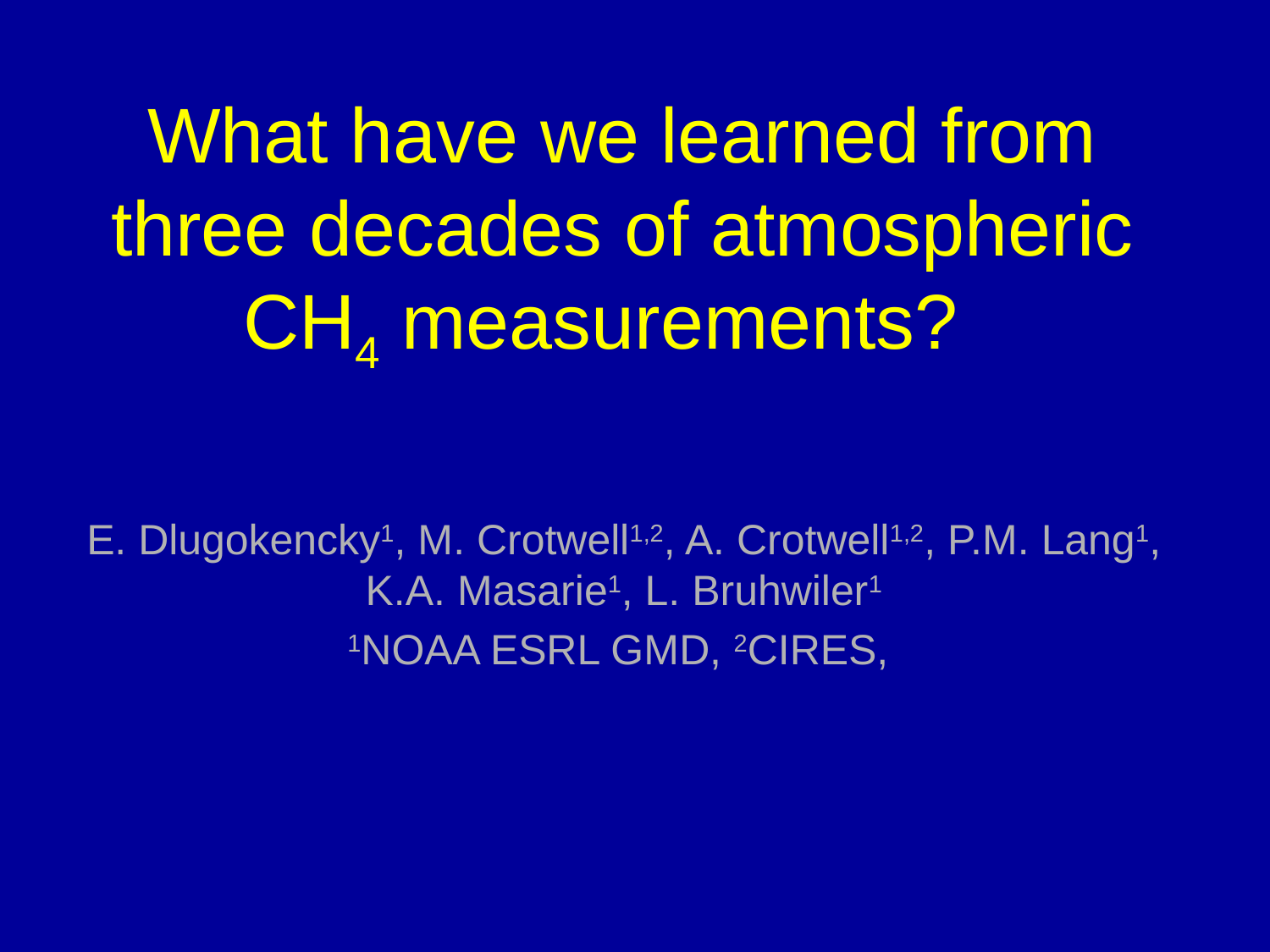

# What have we learned from three decades of atmospheric CH4 measurements?
E. Dlugokencky1, M. Crotwell1,2, A. Crotwell1,2, P.M. Lang1, K.A. Masarie1, L. Bruhwiler1
1NOAA ESRL GMD, 2CIRES,